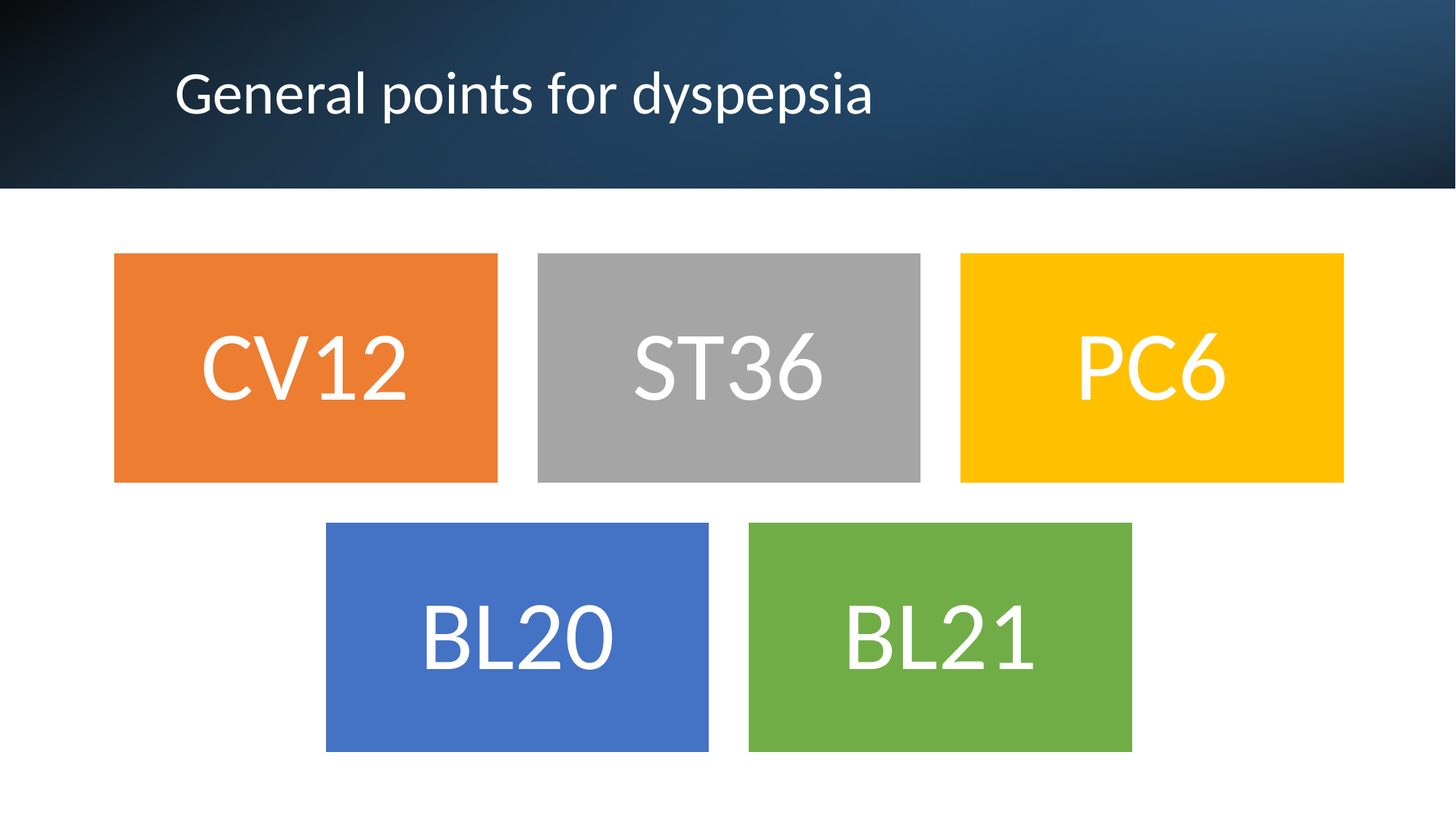

# General points for dyspepsia
CV12
ST36
PC6
BL20
BL21